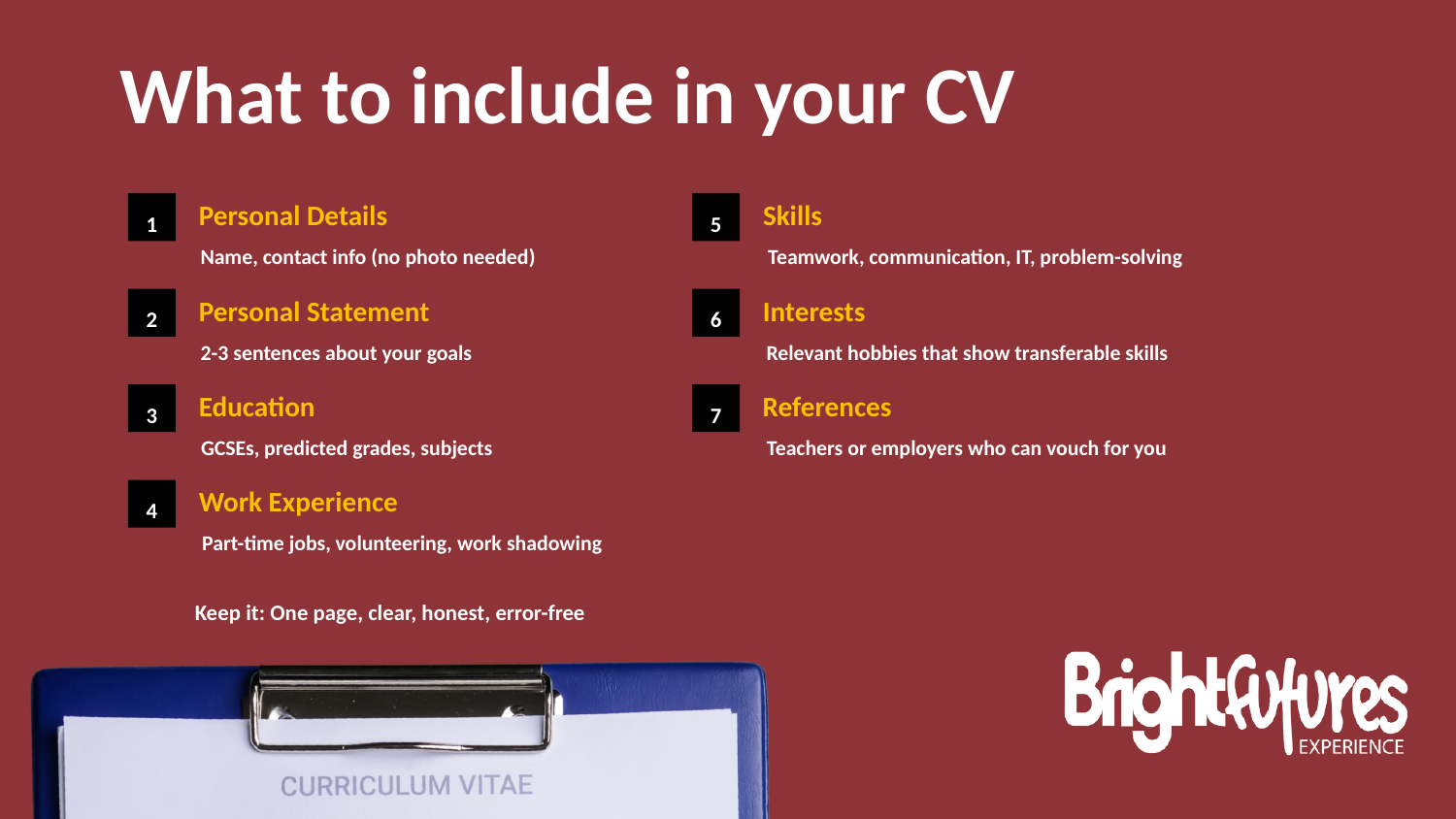

What to include in your CV
Personal Details
Skills

1
5
Name, contact info (no photo needed)
Teamwork, communication, IT, problem-solving
Personal Statement
Interests

2
6
2-3 sentences about your goals
Relevant hobbies that show transferable skills
Education
References

3
7
GCSEs, predicted grades, subjects
Teachers or employers who can vouch for you
Work Experience

4
Part-time jobs, volunteering, work shadowing
Keep it: One page, clear, honest, error-free